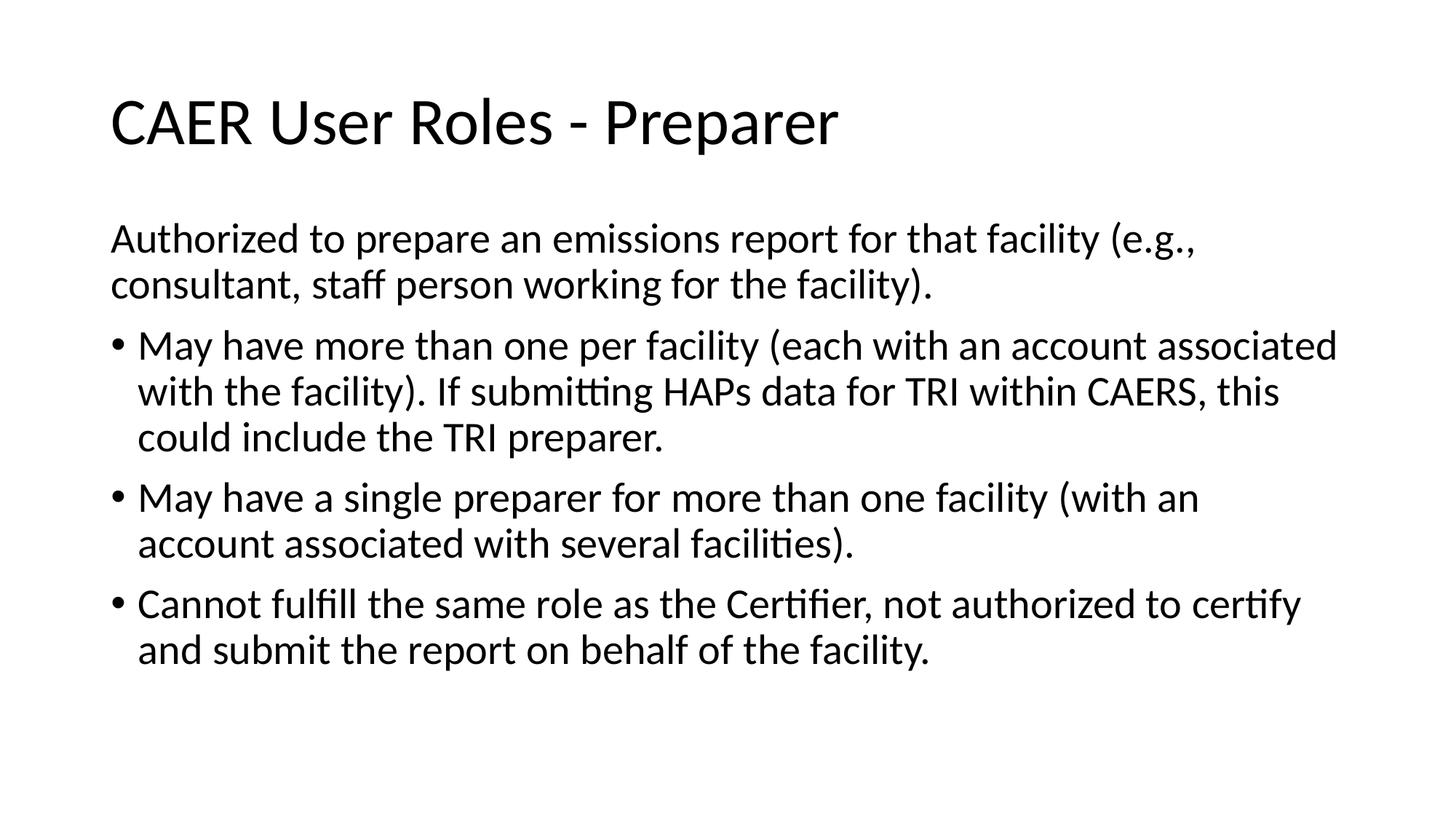

# CAER User Roles - Preparer
Authorized to prepare an emissions report for that facility (e.g., consultant, staff person working for the facility).
May have more than one per facility (each with an account associated with the facility). If submitting HAPs data for TRI within CAERS, this could include the TRI preparer.
May have a single preparer for more than one facility (with an account associated with several facilities).
Cannot fulfill the same role as the Certifier, not authorized to certify and submit the report on behalf of the facility.